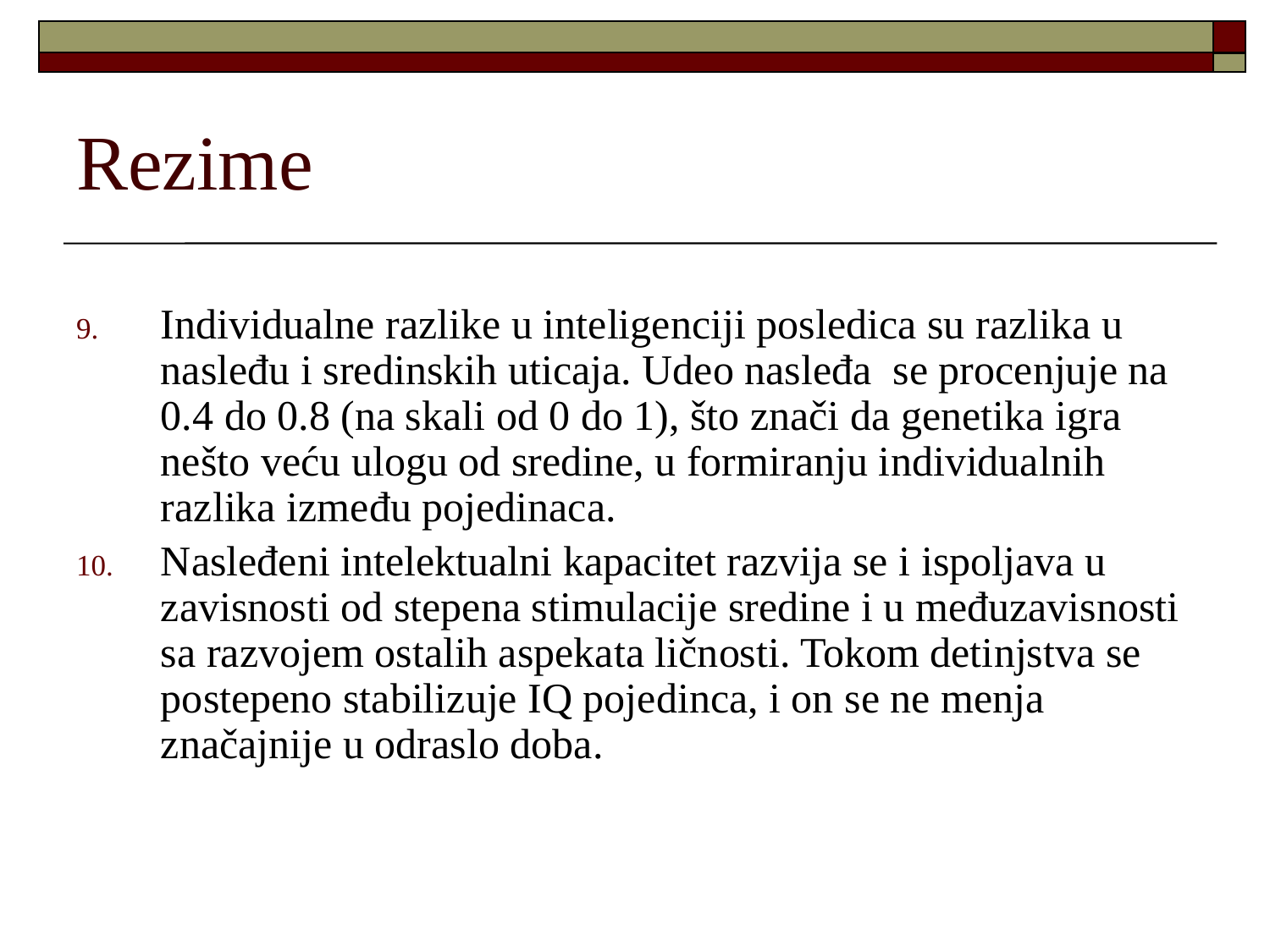

# Rezime
Individualne razlike u inteligenciji posledica su razlika u nasleđu i sredinskih uticaja. Udeo nasleđa  se procenjuje na 0.4 do 0.8 (na skali od 0 do 1), što znači da genetika igra nešto veću ulogu od sredine, u formiranju individualnih razlika između pojedinaca.
Nasleđeni intelektualni kapacitet razvija se i ispoljava u zavisnosti od stepena stimulacije sredine i u međuzavisnosti sa razvojem ostalih aspekata ličnosti. Tokom detinjstva se postepeno stabilizuje IQ pojedinca, i on se ne menja značajnije u odraslo doba.